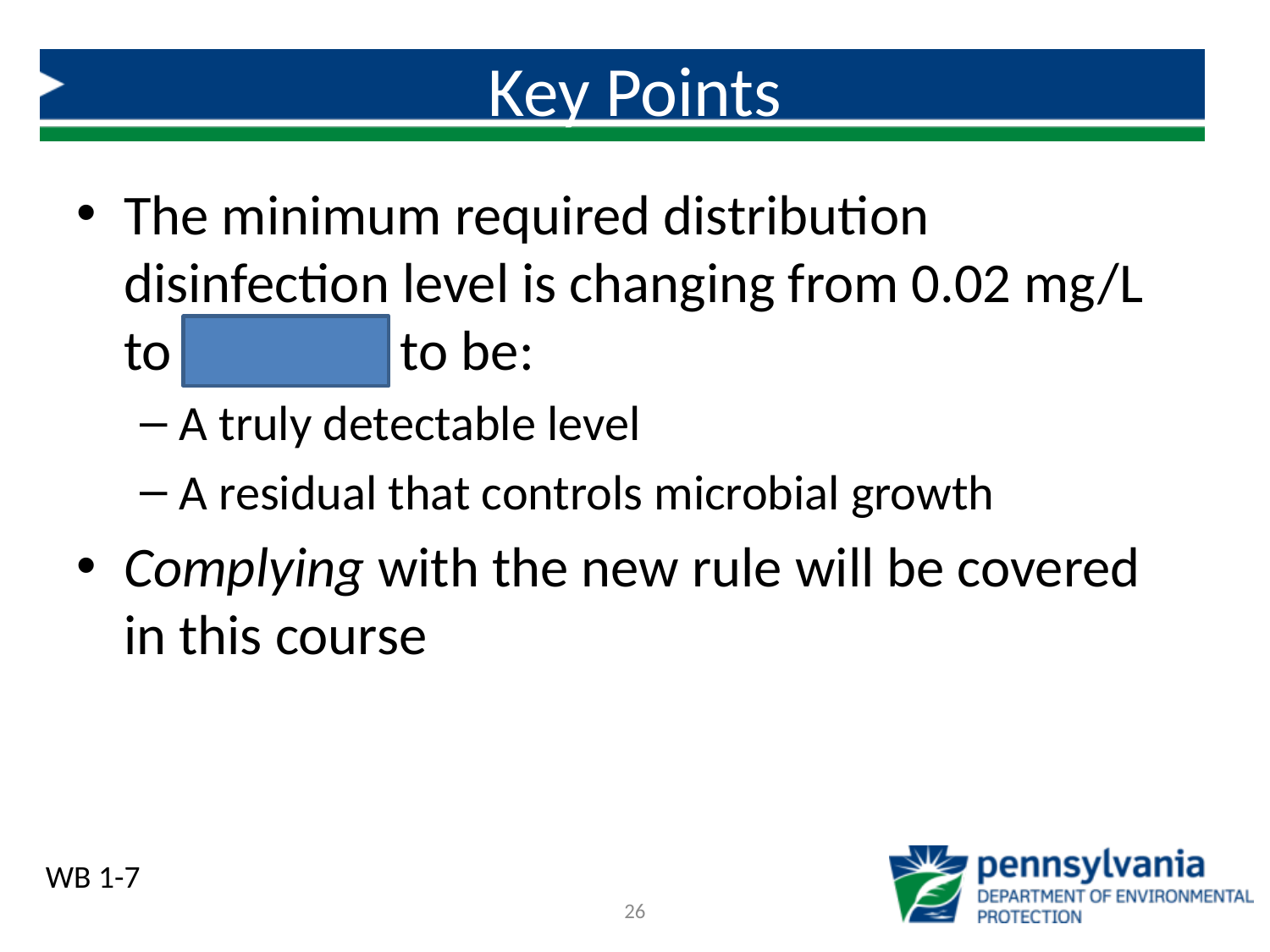

# Key Points
The minimum required distribution disinfection level is changing from 0.02 mg/L to 0.2 mg/L to be:
A truly detectable level
A residual that controls microbial growth
Complying with the new rule will be covered in this course

WB 1-7
26